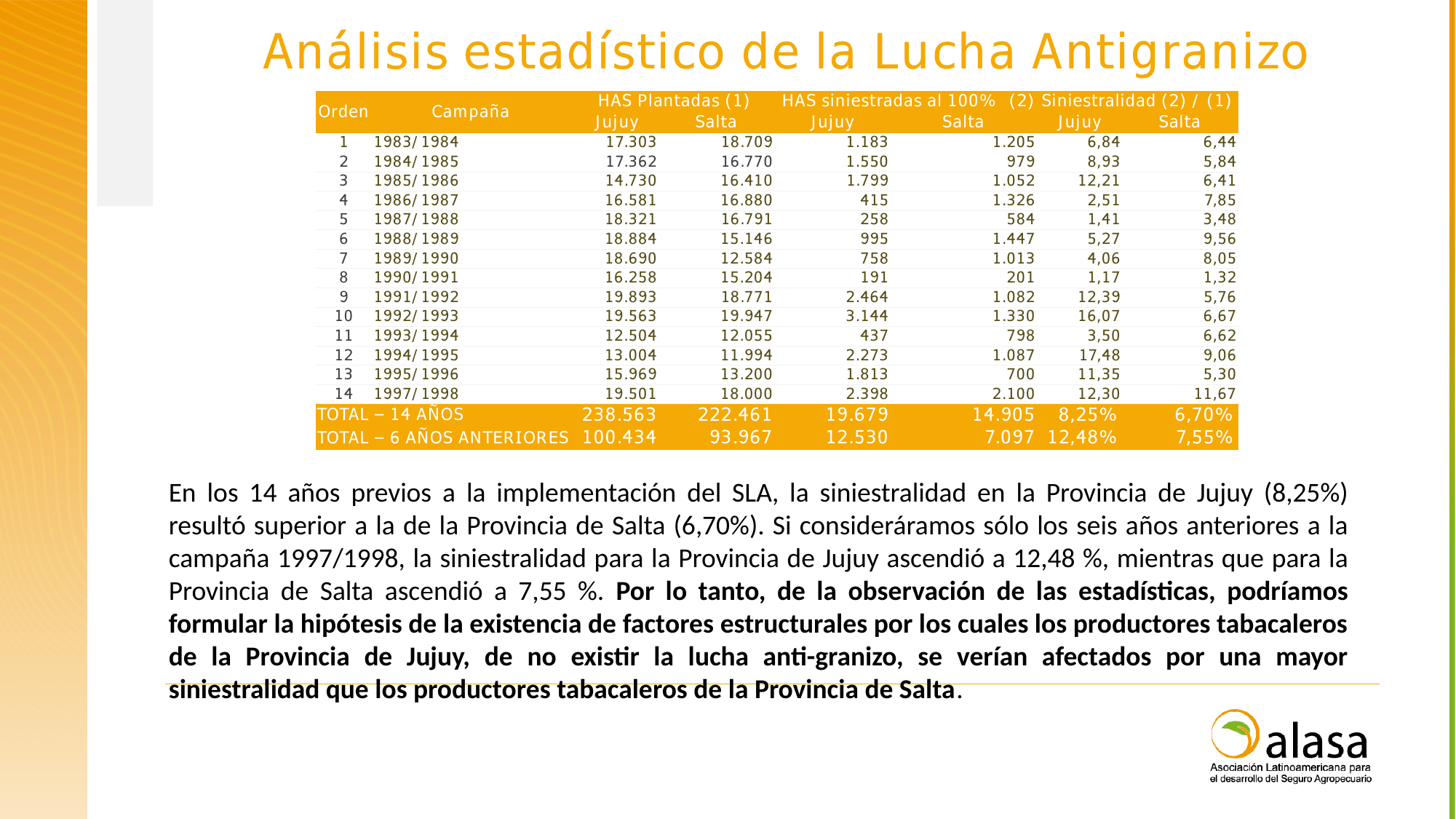

Análisis estadístico de la Lucha Antigranizo
| Orden | Campaña | HAS Plantadas (1) |  | HAS siniestradas al 100% (2) |  | Siniestralidad (2) / (1) |  |
| --- | --- | --- | --- | --- | --- | --- | --- |
|  |  | Jujuy | Salta | Jujuy | Salta | Jujuy | Salta |
| 1 | 1983/1984 | 17.303 | 18.709 | 1.183 | 1.205 | 6,84 | 6,44 |
| 2 | 1984/1985 | 17.362 | 16.770 | 1.550 | 979 | 8,93 | 5,84 |
| 3 | 1985/1986 | 14.730 | 16.410 | 1.799 | 1.052 | 12,21 | 6,41 |
| 4 | 1986/1987 | 16.581 | 16.880 | 415 | 1.326 | 2,51 | 7,85 |
| 5 | 1987/1988 | 18.321 | 16.791 | 258 | 584 | 1,41 | 3,48 |
| 6 | 1988/1989 | 18.884 | 15.146 | 995 | 1.447 | 5,27 | 9,56 |
| 7 | 1989/1990 | 18.690 | 12.584 | 758 | 1.013 | 4,06 | 8,05 |
| 8 | 1990/1991 | 16.258 | 15.204 | 191 | 201 | 1,17 | 1,32 |
| 9 | 1991/1992 | 19.893 | 18.771 | 2.464 | 1.082 | 12,39 | 5,76 |
| 10 | 1992/1993 | 19.563 | 19.947 | 3.144 | 1.330 | 16,07 | 6,67 |
| 11 | 1993/1994 | 12.504 | 12.055 | 437 | 798 | 3,50 | 6,62 |
| 12 | 1994/1995 | 13.004 | 11.994 | 2.273 | 1.087 | 17,48 | 9,06 |
| 13 | 1995/1996 | 15.969 | 13.200 | 1.813 | 700 | 11,35 | 5,30 |
| 14 | 1997/1998 | 19.501 | 18.000 | 2.398 | 2.100 | 12,30 | 11,67 |
| TOTAL – 14 AÑOS |  | 238.563 | 222.461 | 19.679 | 14.905 | 8,25% | 6,70% |
| TOTAL – 6 AÑOS ANTERIORES |  | 100.434 | 93.967 | 12.530 | 7.097 | 12,48% | 7,55% |
En los 14 años previos a la implementación del SLA, la siniestralidad en la Provincia de Jujuy (8,25%) resultó superior a la de la Provincia de Salta (6,70%). Si consideráramos sólo los seis años anteriores a la campaña 1997/1998, la siniestralidad para la Provincia de Jujuy ascendió a 12,48 %, mientras que para la Provincia de Salta ascendió a 7,55 %. Por lo tanto, de la observación de las estadísticas, podríamos formular la hipótesis de la existencia de factores estructurales por los cuales los productores tabacaleros de la Provincia de Jujuy, de no existir la lucha anti-granizo, se verían afectados por una mayor siniestralidad que los productores tabacaleros de la Provincia de Salta.